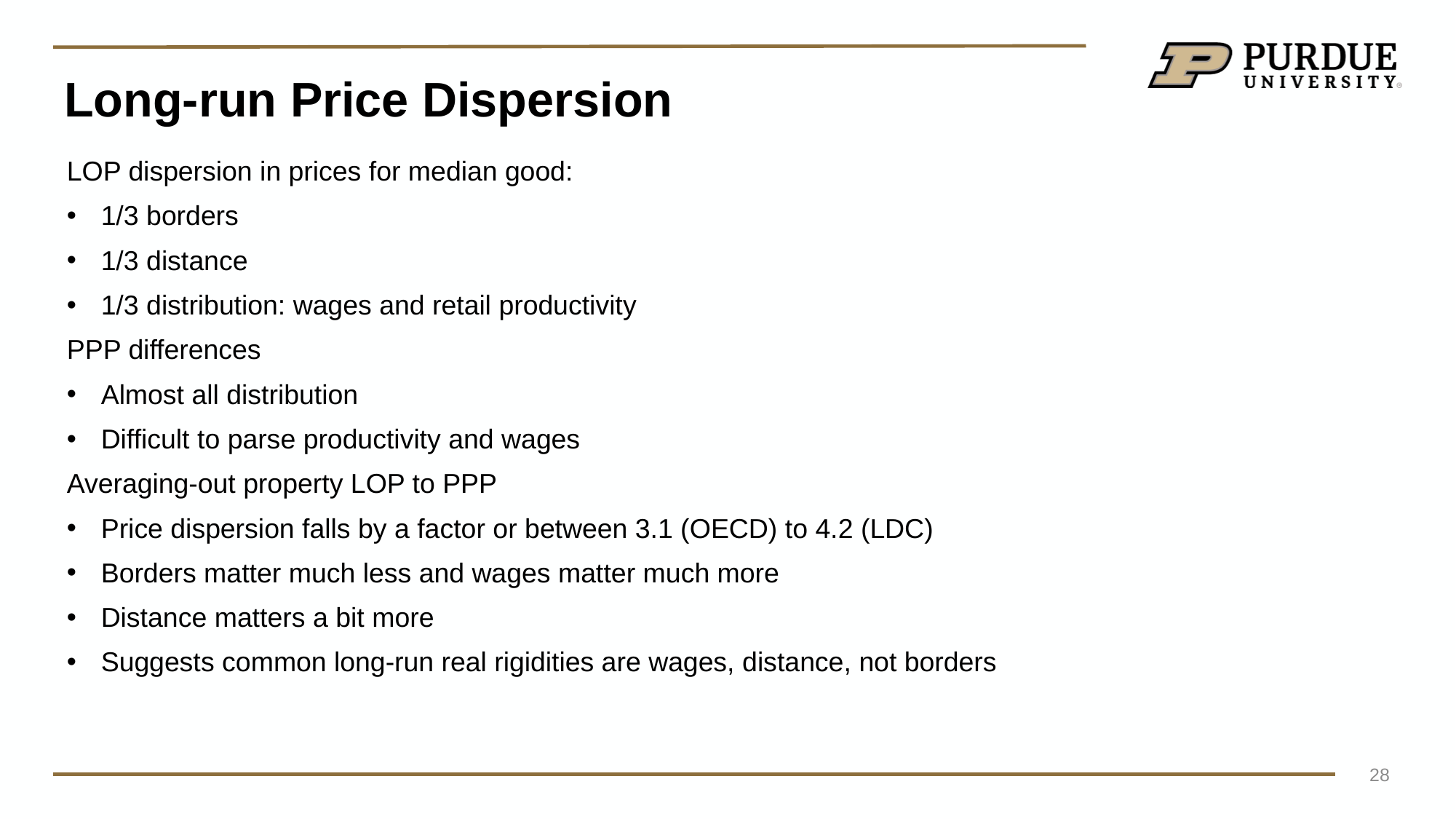

# Long-run Price Dispersion​
LOP dispersion in prices for median good:​
1/3 borders​
1/3 distance​
1/3 distribution: wages and retail productivity​
PPP differences​
Almost all distribution​
Difficult to parse productivity and wages​
Averaging-out property LOP to PPP​
Price dispersion falls by a factor or between 3.1 (OECD) to 4.2 (LDC)​
Borders matter much less and wages matter much more​
Distance matters a bit more​
Suggests common long-run real rigidities are wages, distance, not borders​

28